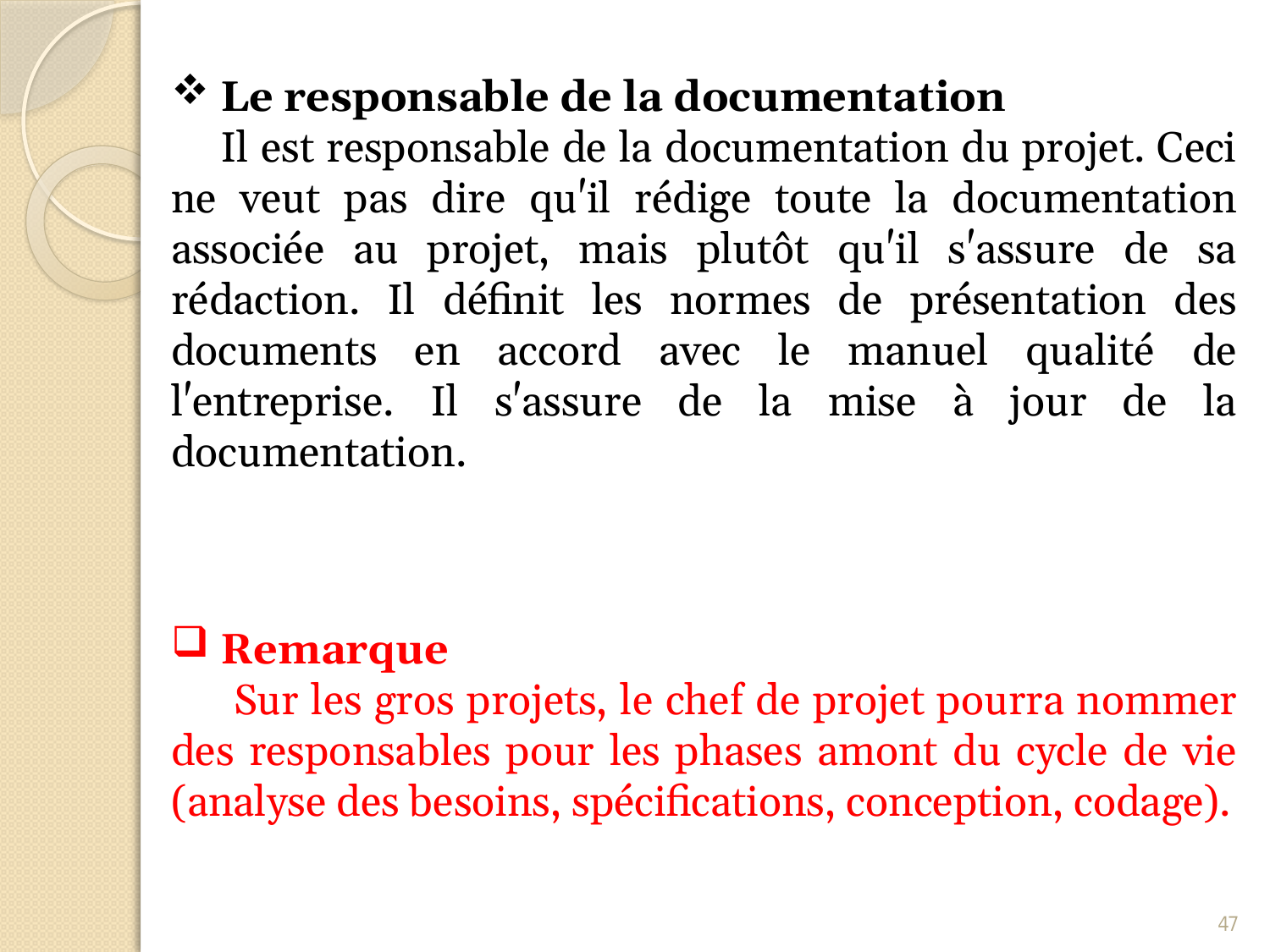

Le responsable de la documentation
 Il est responsable de la documentation du projet. Ceci ne veut pas dire qu'il rédige toute la documentation associée au projet, mais plutôt qu'il s'assure de sa rédaction. Il définit les normes de présentation des documents en accord avec le manuel qualité de l'entreprise. Il s'assure de la mise à jour de la documentation.
 Remarque
 Sur les gros projets, le chef de projet pourra nommer des responsables pour les phases amont du cycle de vie (analyse des besoins, spécifications, conception, codage).
47